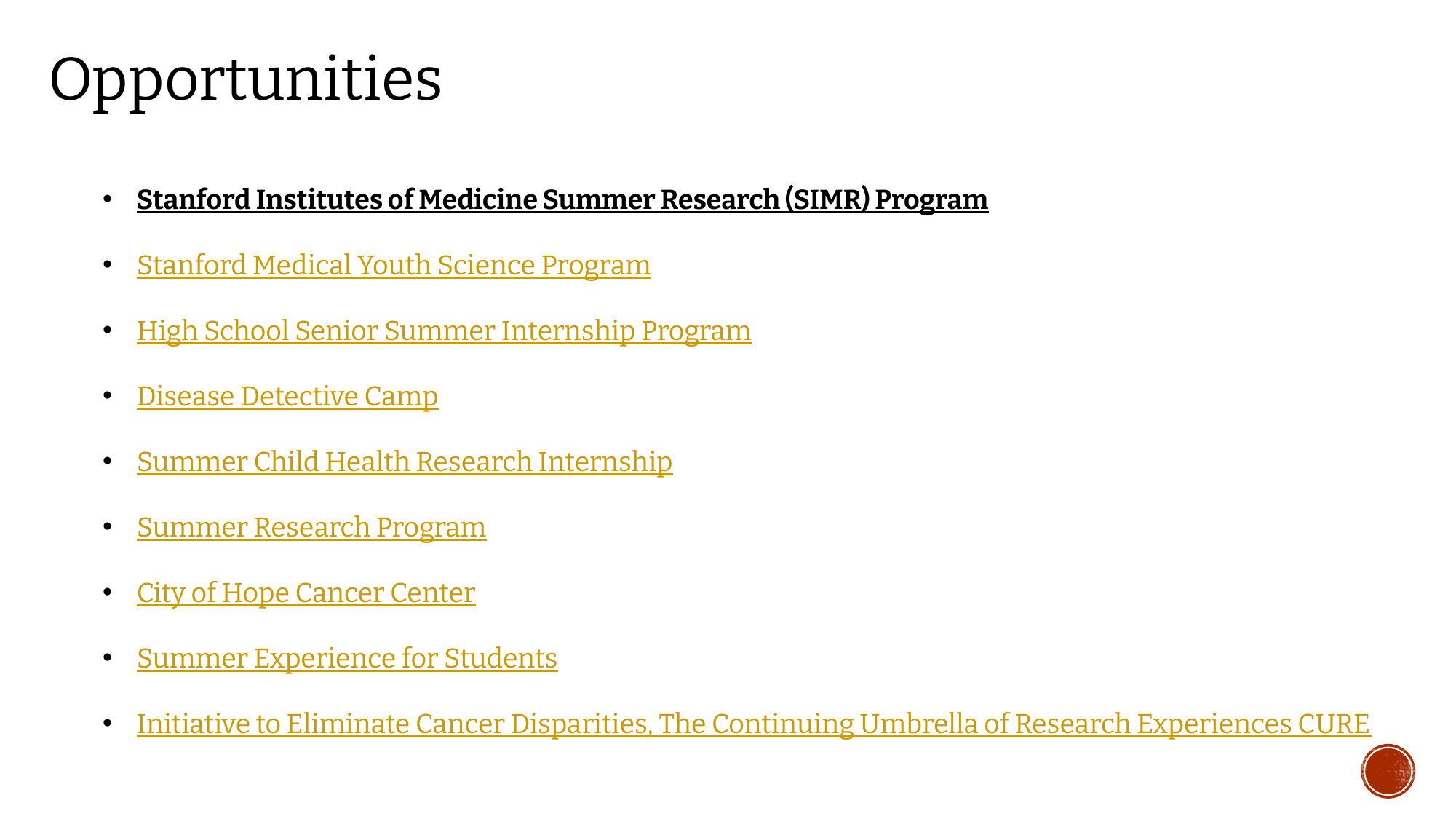

Opportunities
Stanford Institutes of Medicine Summer Research (SIMR) Program

Stanford Medical Youth Science Program

High School Senior Summer Internship Program

Disease Detective Camp

Summer Child Health Research Internship

Summer Research Program

City of Hope Cancer Center

Summer Experience for Students

Initiative to Eliminate Cancer Disparities, The Continuing Umbrella of Research Experiences CURE